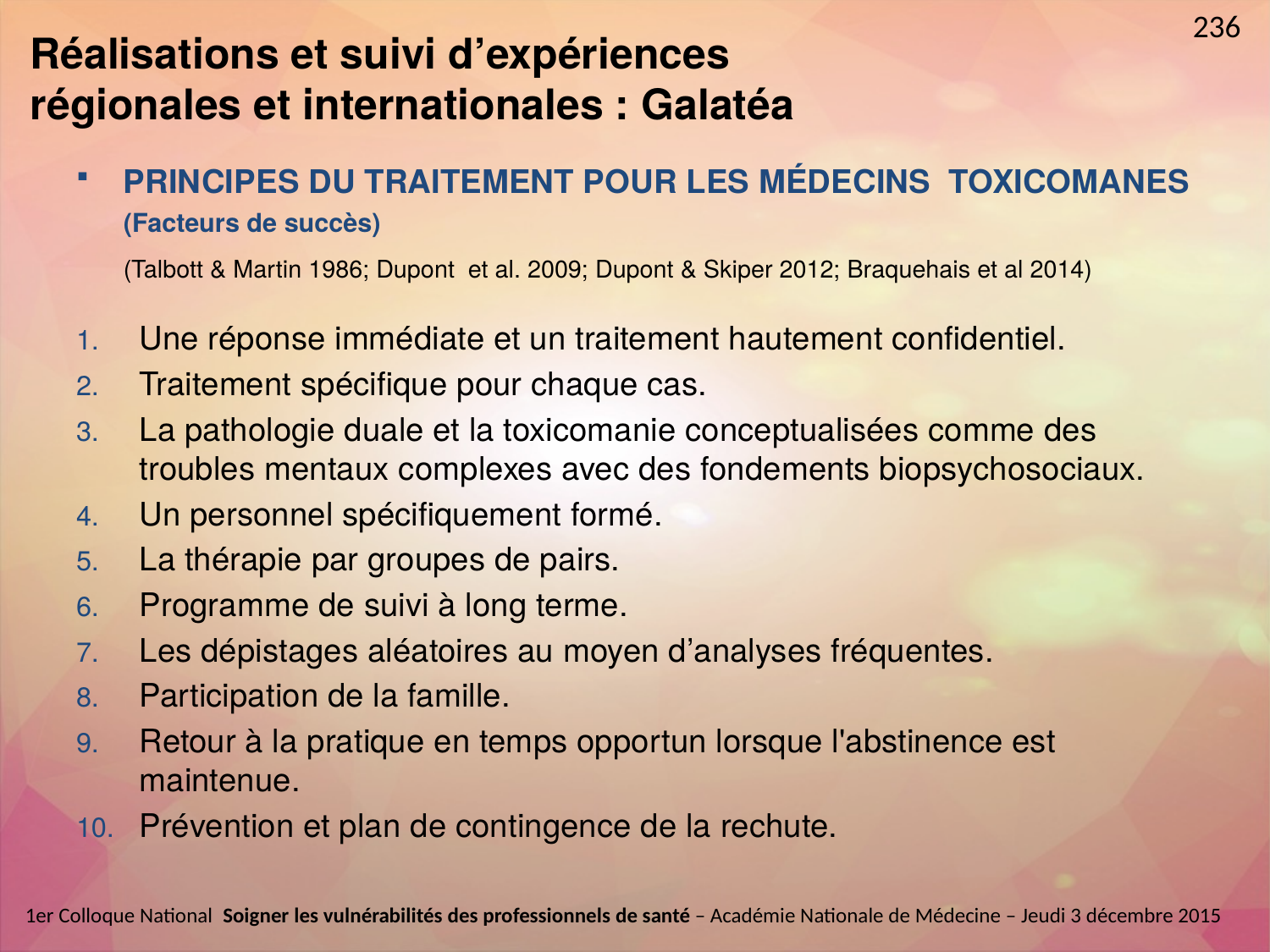

236
Réalisations et suivi d’expériences régionales et internationales : Galatéa
PRINCIPES DU TRAITEMENT POUR LES MÉDECINS  TOXICOMANES (Facteurs de succès)
	(Talbott & Martin 1986; Dupont  et al. 2009; Dupont & Skiper 2012; Braquehais et al 2014)

Une réponse immédiate et un traitement hautement confidentiel.
Traitement spécifique pour chaque cas.
La pathologie duale et la toxicomanie conceptualisées comme des troubles mentaux complexes avec des fondements biopsychosociaux.
Un personnel spécifiquement formé.
La thérapie par groupes de pairs.
Programme de suivi à long terme.
Les dépistages aléatoires au moyen d’analyses fréquentes.
Participation de la famille.
Retour à la pratique en temps opportun lorsque l'abstinence est maintenue.
Prévention et plan de contingence de la rechute.
1er Colloque National  Soigner les vulnérabilités des professionnels de santé – Académie Nationale de Médecine – Jeudi 3 décembre 2015